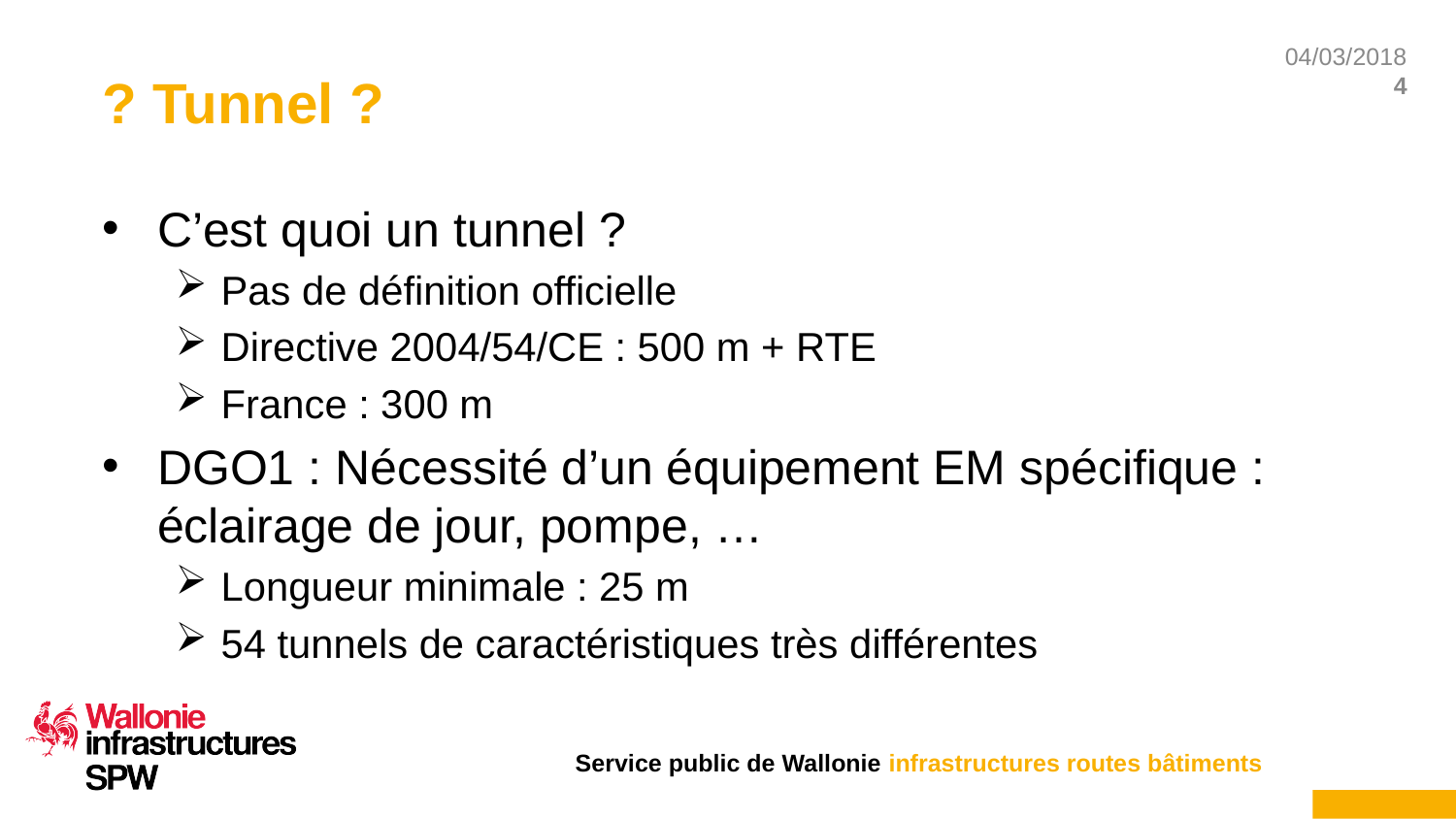

# ? Tunnel ?
C’est quoi un tunnel ?
Pas de définition officielle
Directive 2004/54/CE : 500 m + RTE
France : 300 m
DGO1 : Nécessité d’un équipement EM spécifique : éclairage de jour, pompe, …
Longueur minimale : 25 m
54 tunnels de caractéristiques très différentes